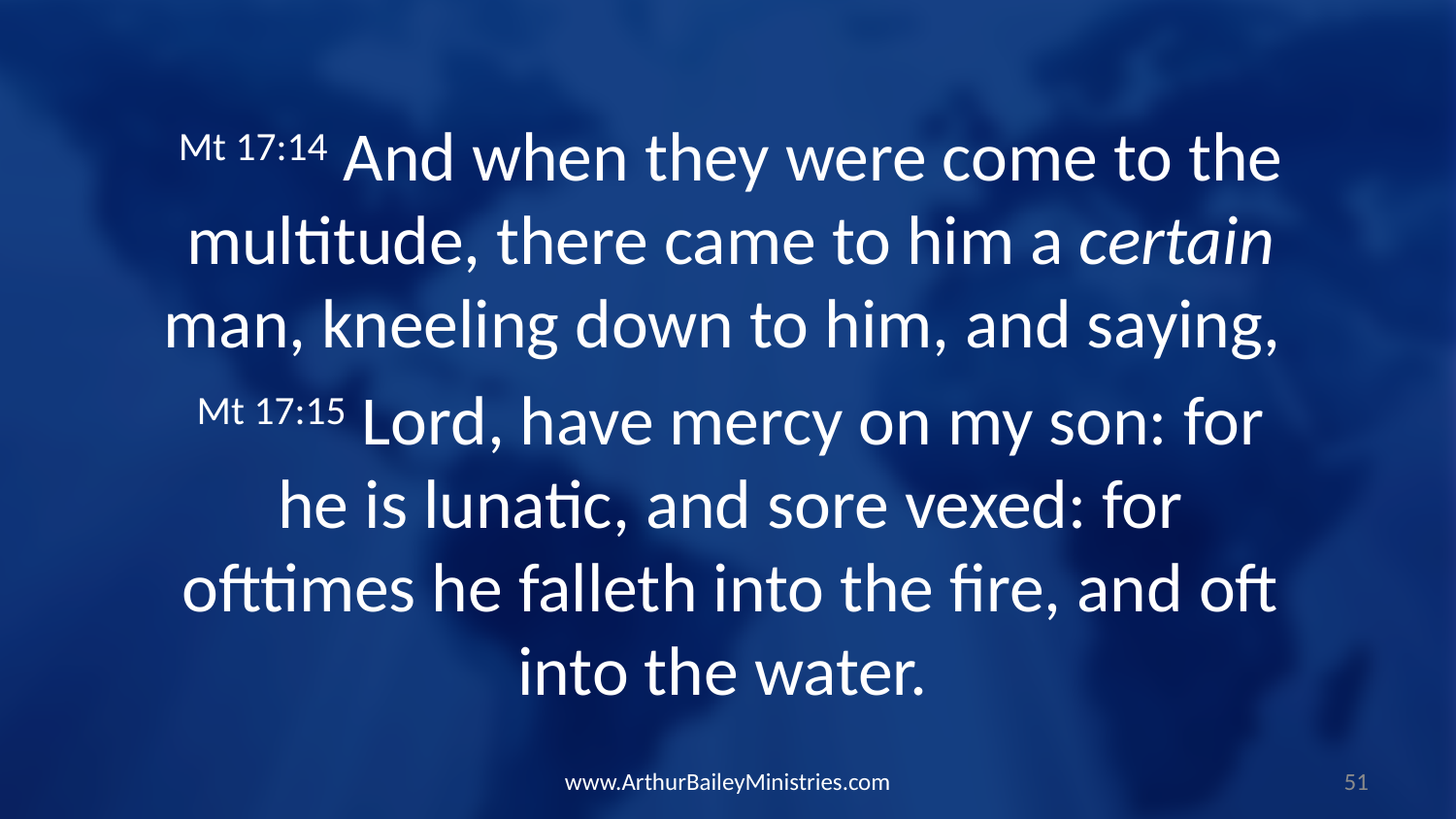

Mt 17:14 And when they were come to the multitude, there came to him a certain man, kneeling down to him, and saying,
Mt 17:15 Lord, have mercy on my son: for he is lunatic, and sore vexed: for ofttimes he falleth into the fire, and oft into the water.
www.ArthurBaileyMinistries.com
51